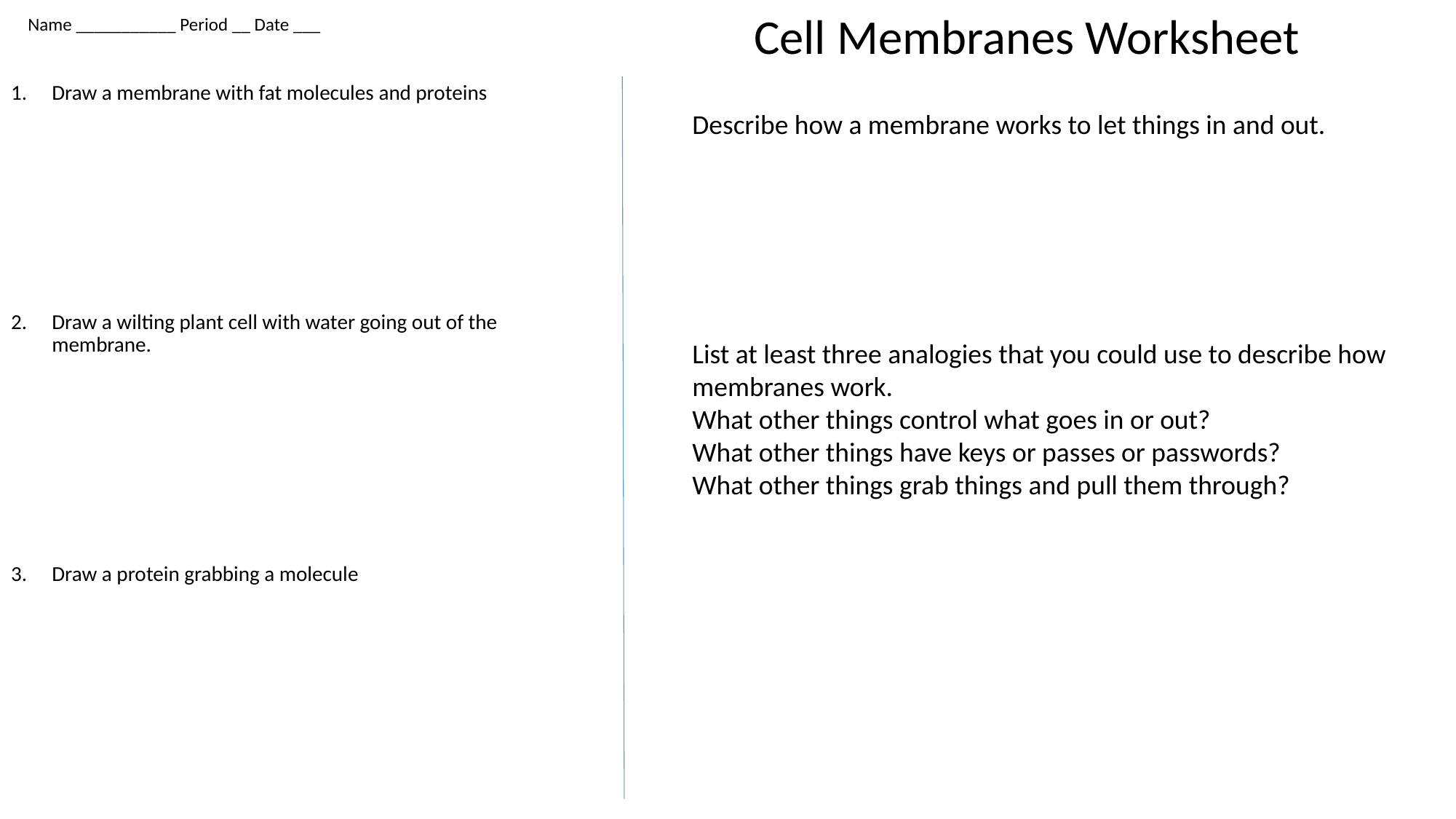

# Cell Membranes Worksheet
Name ___________ Period __ Date ___
Draw a membrane with fat molecules and proteins

Draw a wilting plant cell with water going out of the membrane.

Draw a protein grabbing a molecule

Describe how a membrane works to let things in and out.

List at least three analogies that you could use to describe how membranes work.
What other things control what goes in or out?
What other things have keys or passes or passwords?
What other things grab things and pull them through?